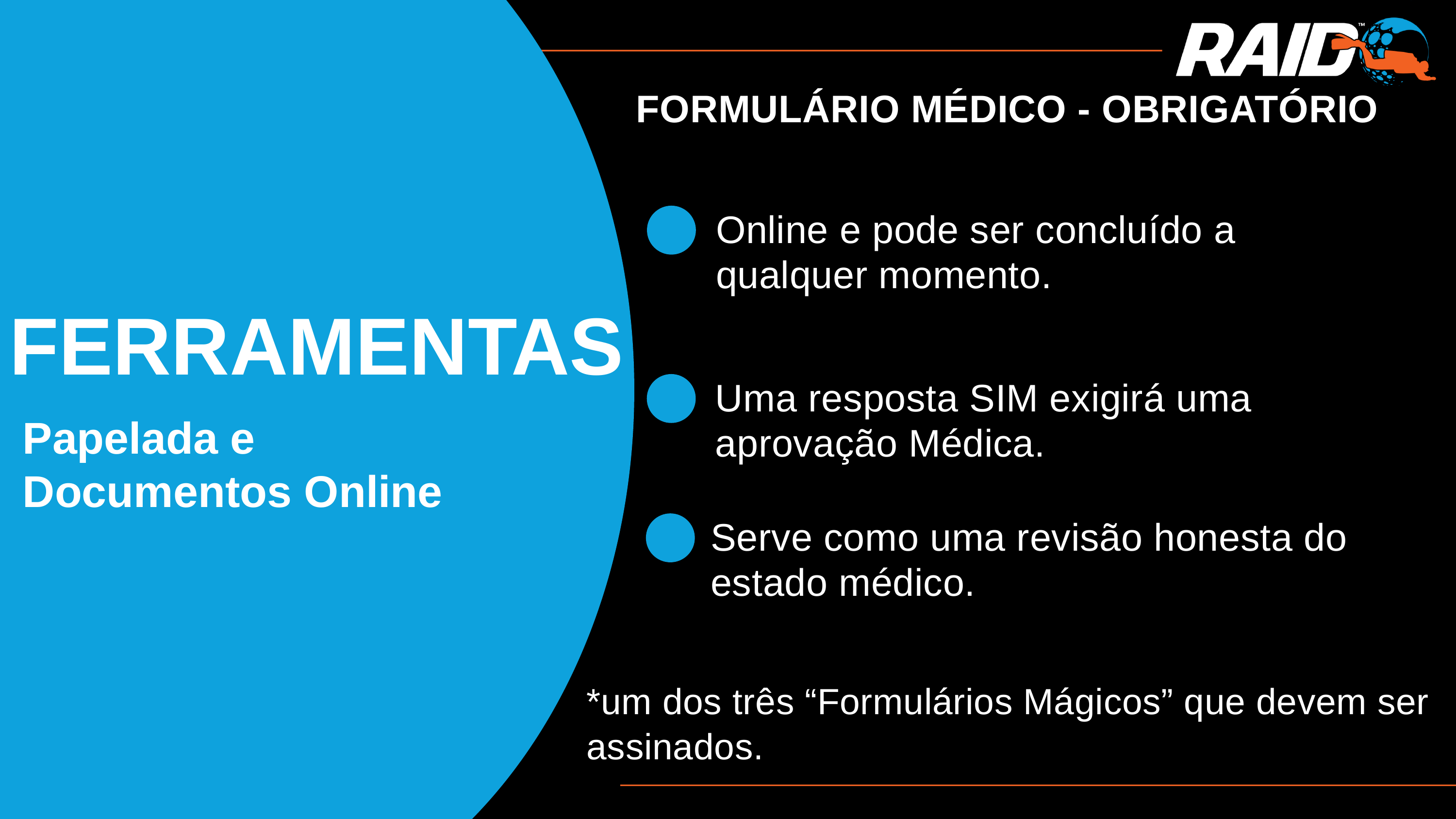

FORMULÁRIO MÉDICO - OBRIGATÓRIO

Online e pode ser concluído a qualquer momento.
FERRAMENTAS

Uma resposta SIM exigirá uma aprovação Médica.
Papelada e Documentos Online

Serve como uma revisão honesta do estado médico.
*um dos três “Formulários Mágicos” que devem ser assinados.